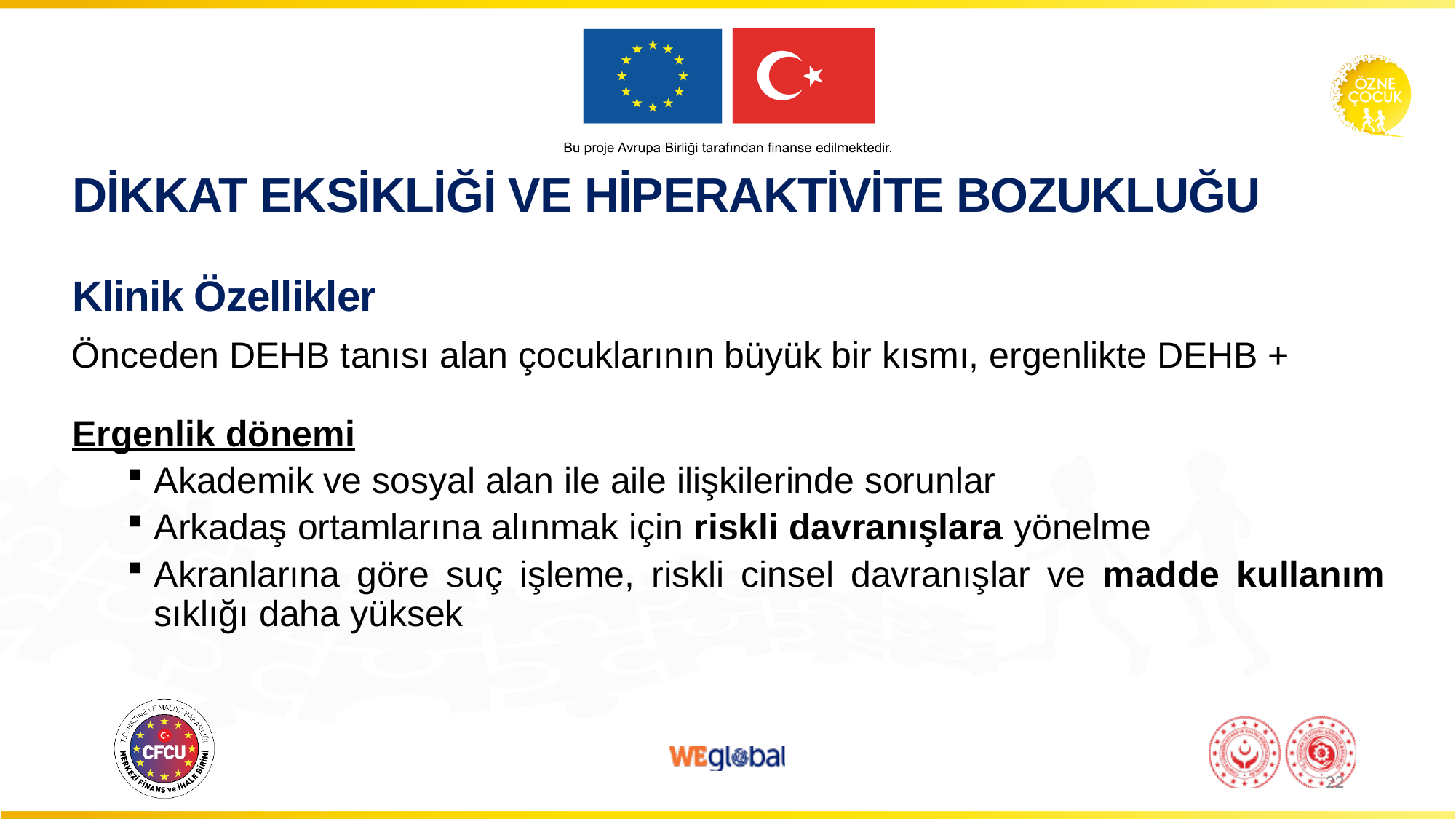

# DİKKAT EKSİKLİĞİ VE HİPERAKTİVİTE BOZUKLUĞU Klinik Özellikler
Önceden DEHB tanısı alan çocuklarının büyük bir kısmı, ergenlikte DEHB +
Ergenlik dönemi
Akademik ve sosyal alan ile aile ilişkilerinde sorunlar
Arkadaş ortamlarına alınmak için riskli davranışlara yönelme
Akranlarına göre suç işleme, riskli cinsel davranışlar ve madde kullanım sıklığı daha yüksek
22